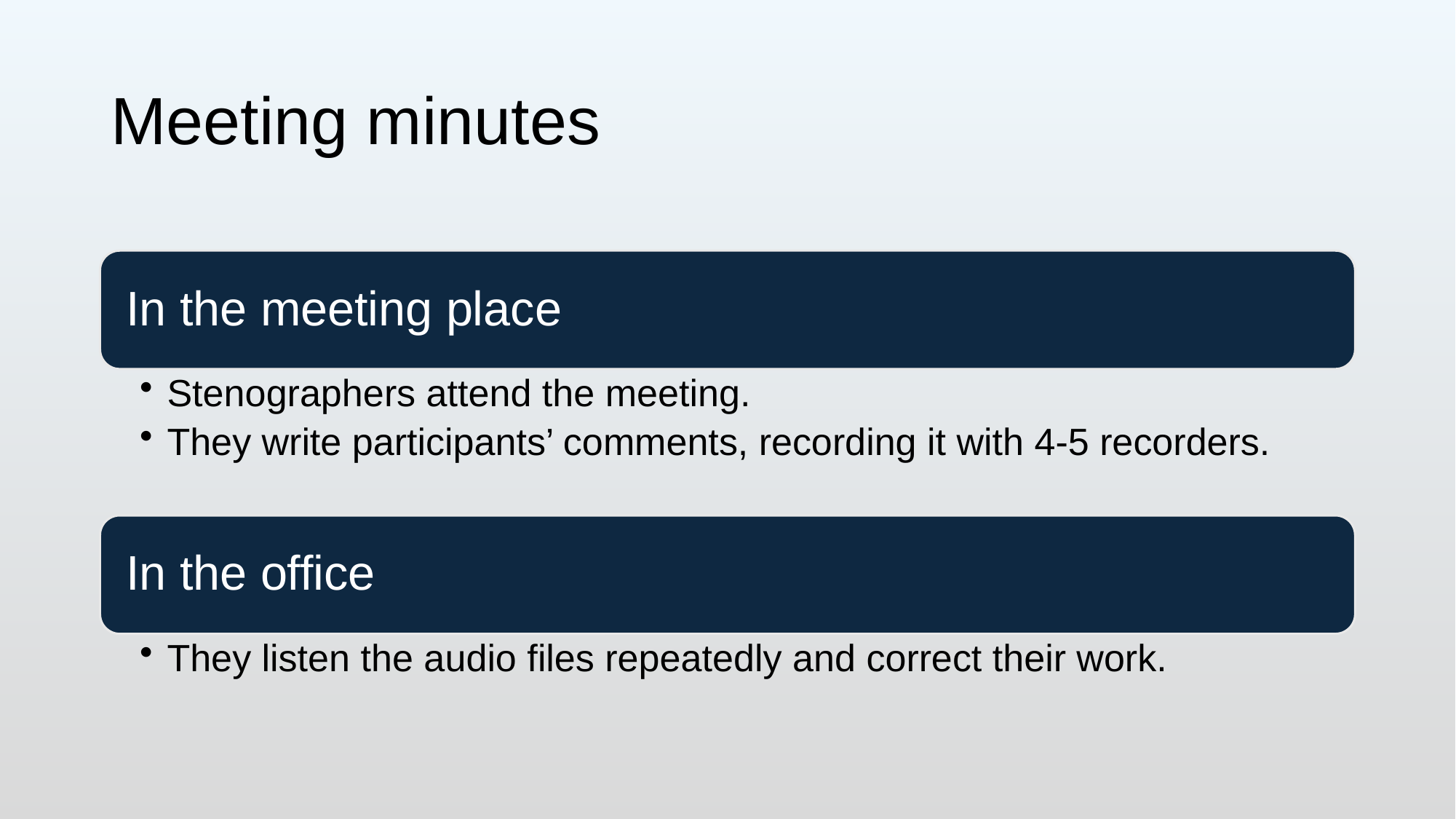

# Meeting minutes
In the meeting place
Stenographers attend the meeting.
They write participants’ comments, recording it with 4-5 recorders.
In the office
They listen the audio files repeatedly and correct their work.